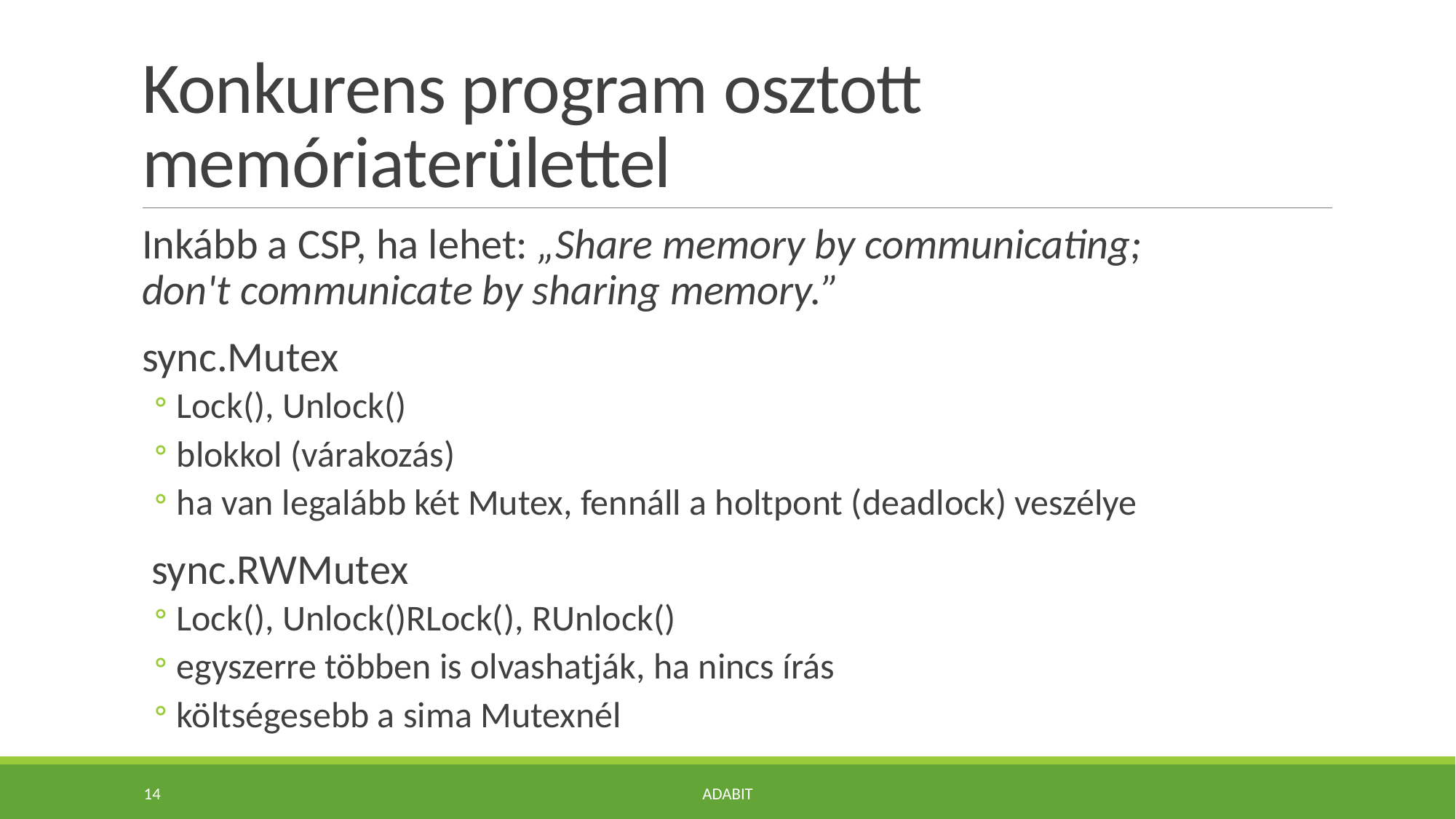

# Konkurens program osztott memóriaterülettel
Inkább a CSP, ha lehet: „Share memory by communicating;
don't communicate by sharing memory.”
sync.Mutex
Lock(), Unlock()
blokkol (várakozás)
ha van legalább két Mutex, fennáll a holtpont (deadlock) veszélye
 sync.RWMutex
Lock(), Unlock()RLock(), RUnlock()
egyszerre többen is olvashatják, ha nincs írás
költségesebb a sima Mutexnél
14
Adabit